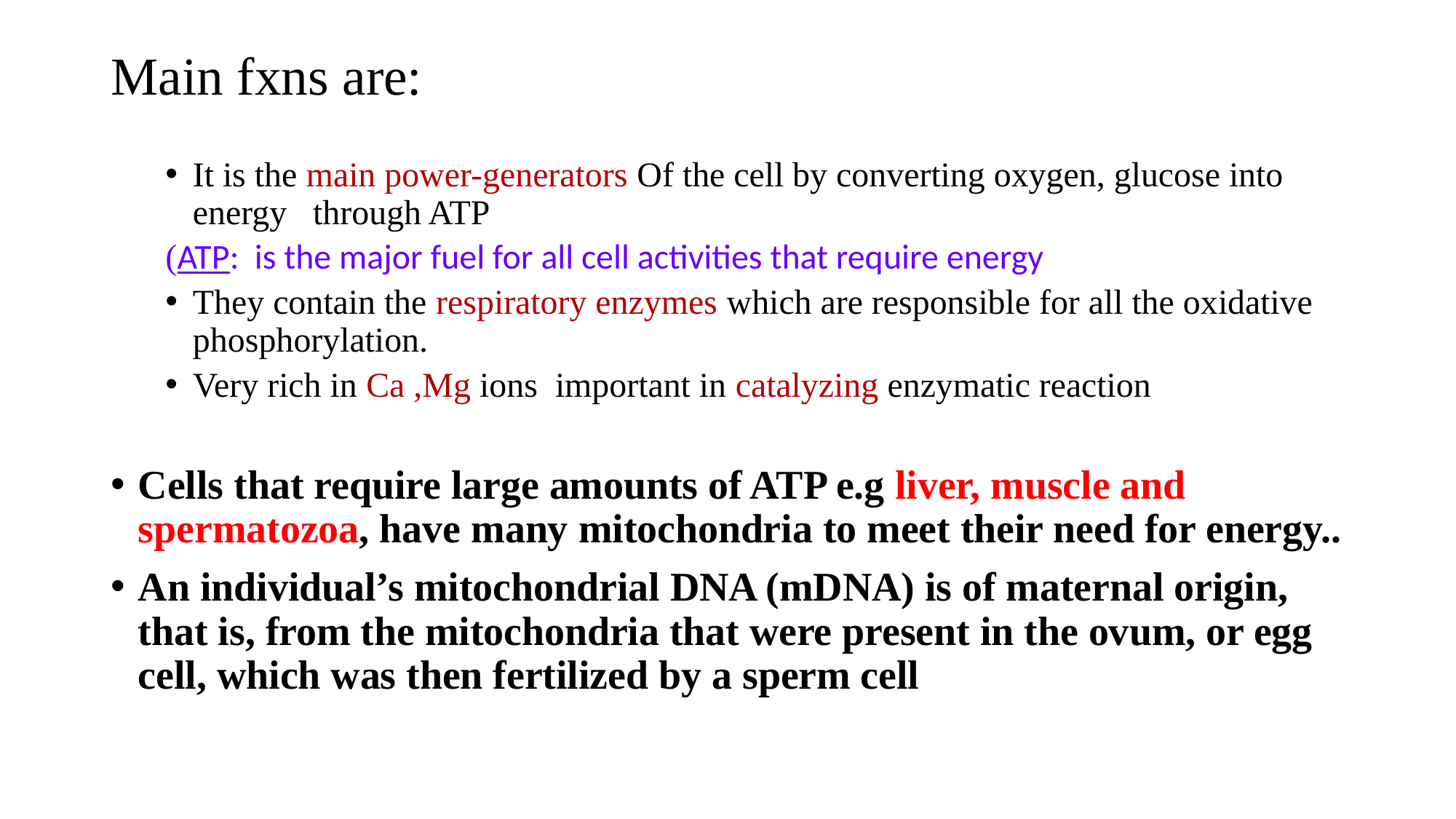

# Main fxns are:
It is the main power-generators Of the cell by converting oxygen, glucose into   energy   through ATP
(ATP:  is the major fuel for all cell activities that require energy
They contain the respiratory enzymes which are responsible for all the oxidative phosphorylation.
Very rich in Ca ,Mg ions  important in catalyzing enzymatic reaction

Cells that require large amounts of ATP e.g liver, muscle and spermatozoa, have many mitochondria to meet their need for energy..
An individual’s mitochondrial DNA (mDNA) is of maternal origin, that is, from the mitochondria that were present in the ovum, or egg cell, which was then fertilized by a sperm cell